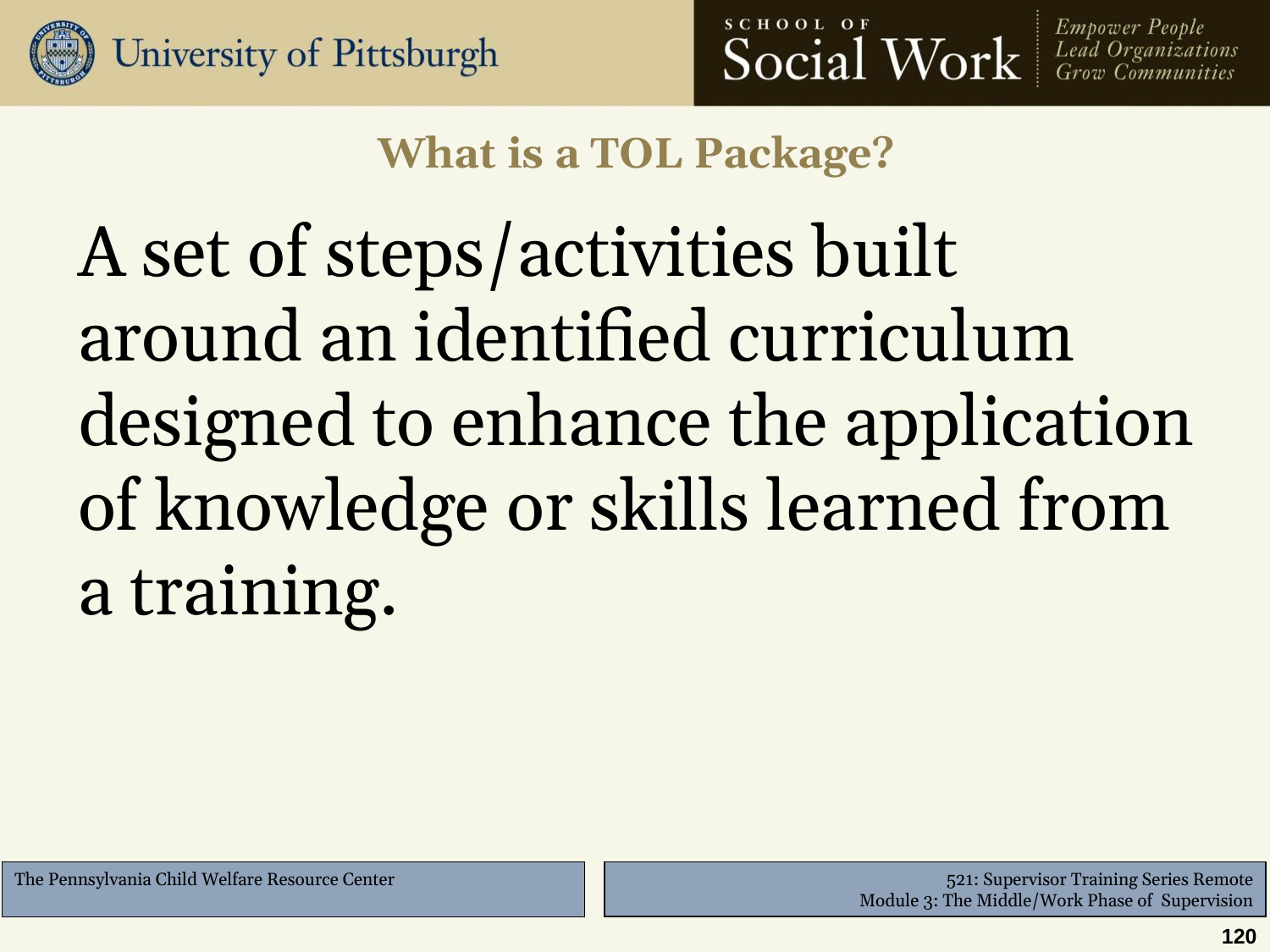

# What is a TOL Package?
A set of steps/activities built around an identified curriculum designed to enhance the application of knowledge or skills learned from a training.
120